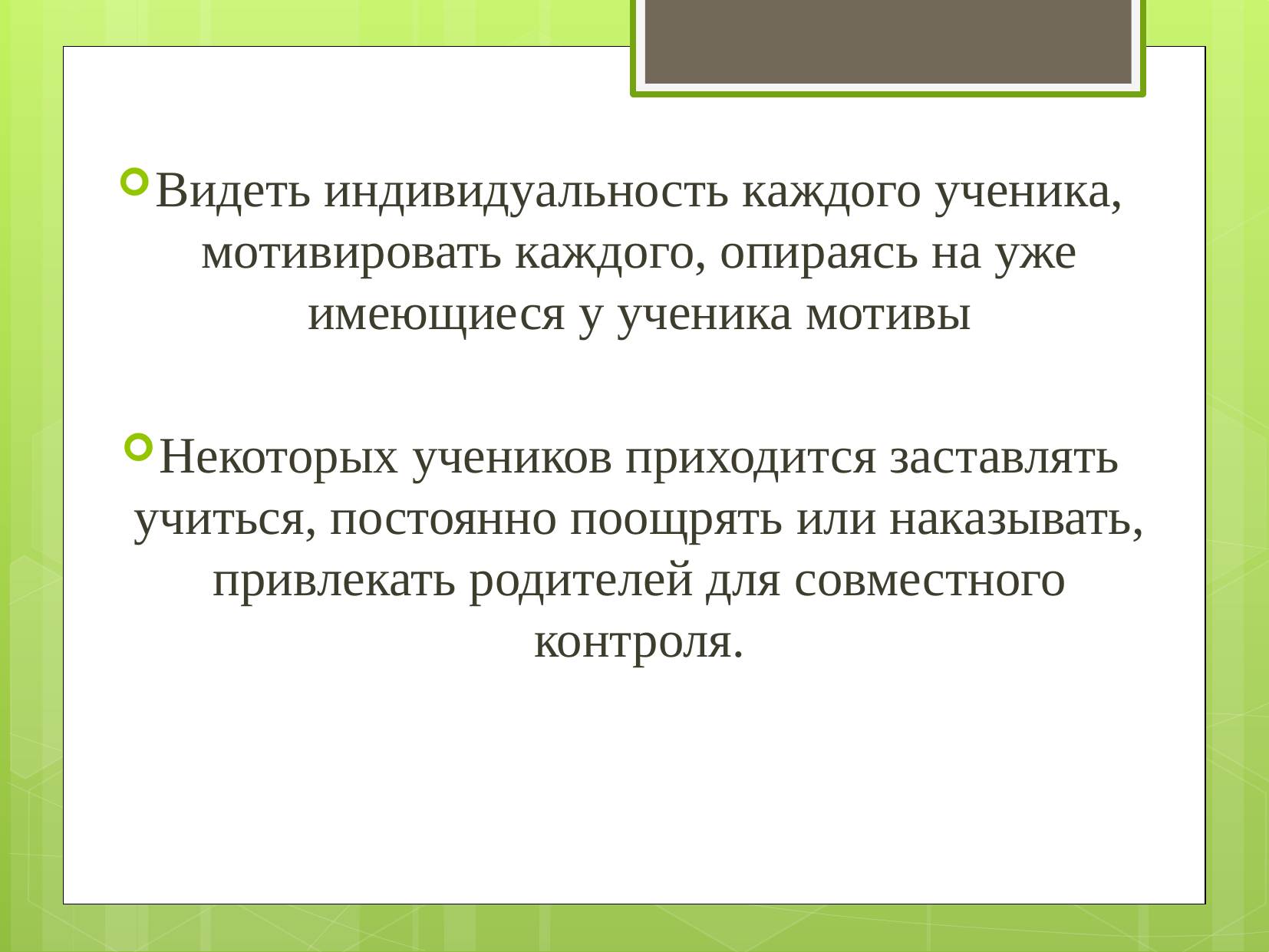

Видеть индивидуальность каждого ученика, мотивировать каждого, опираясь на уже имеющиеся у ученика мотивы

Некоторых учеников приходится заставлять учиться, постоянно поощрять или наказывать, привлекать родителей для совместного контроля.